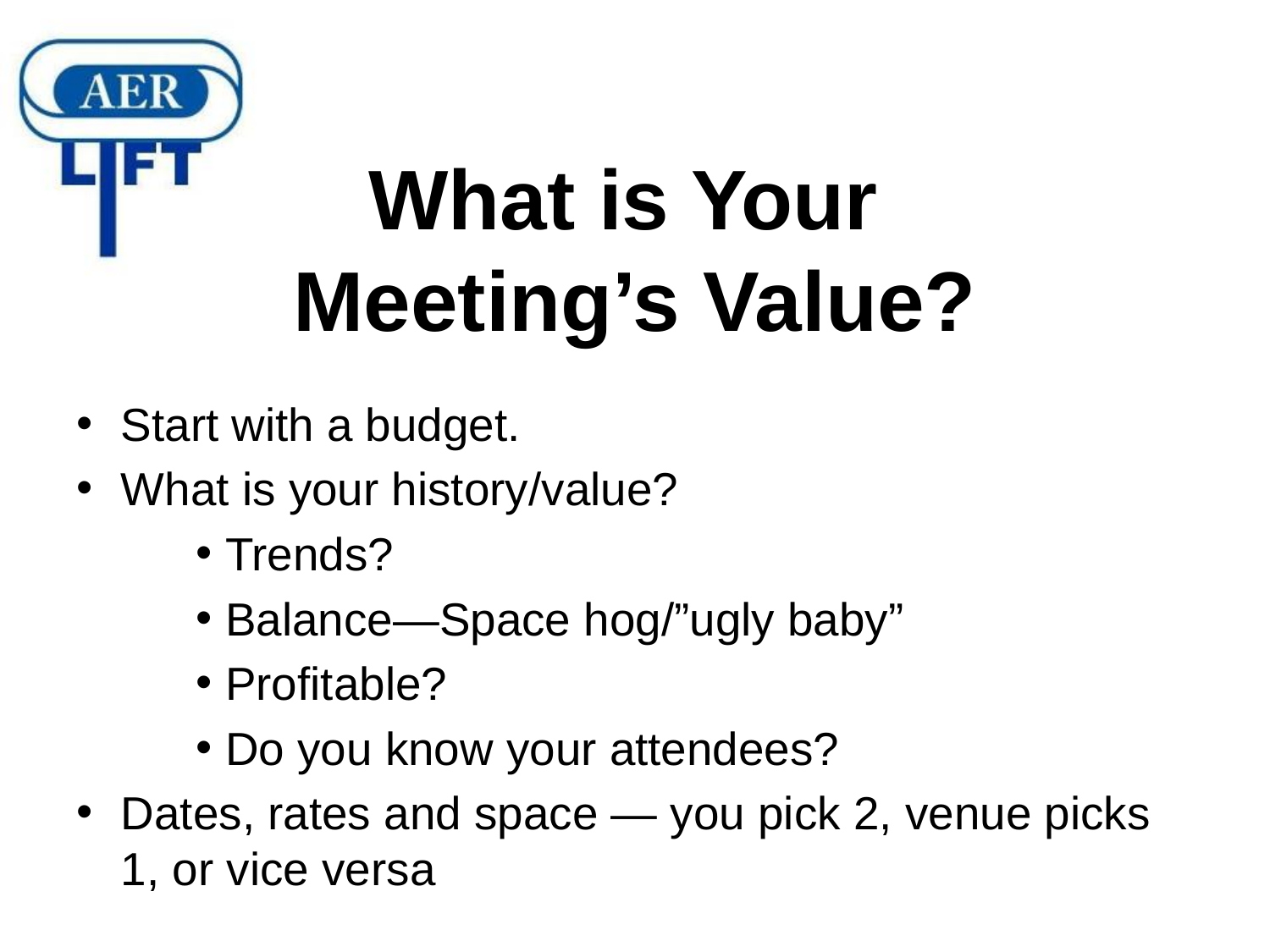

# What is Your Meeting’s Value?

Start with a budget.
What is your history/value?
Trends?
Balance—Space hog/”ugly baby”
Profitable?
Do you know your attendees?
Dates, rates and space — you pick 2, venue picks 1, or vice versa